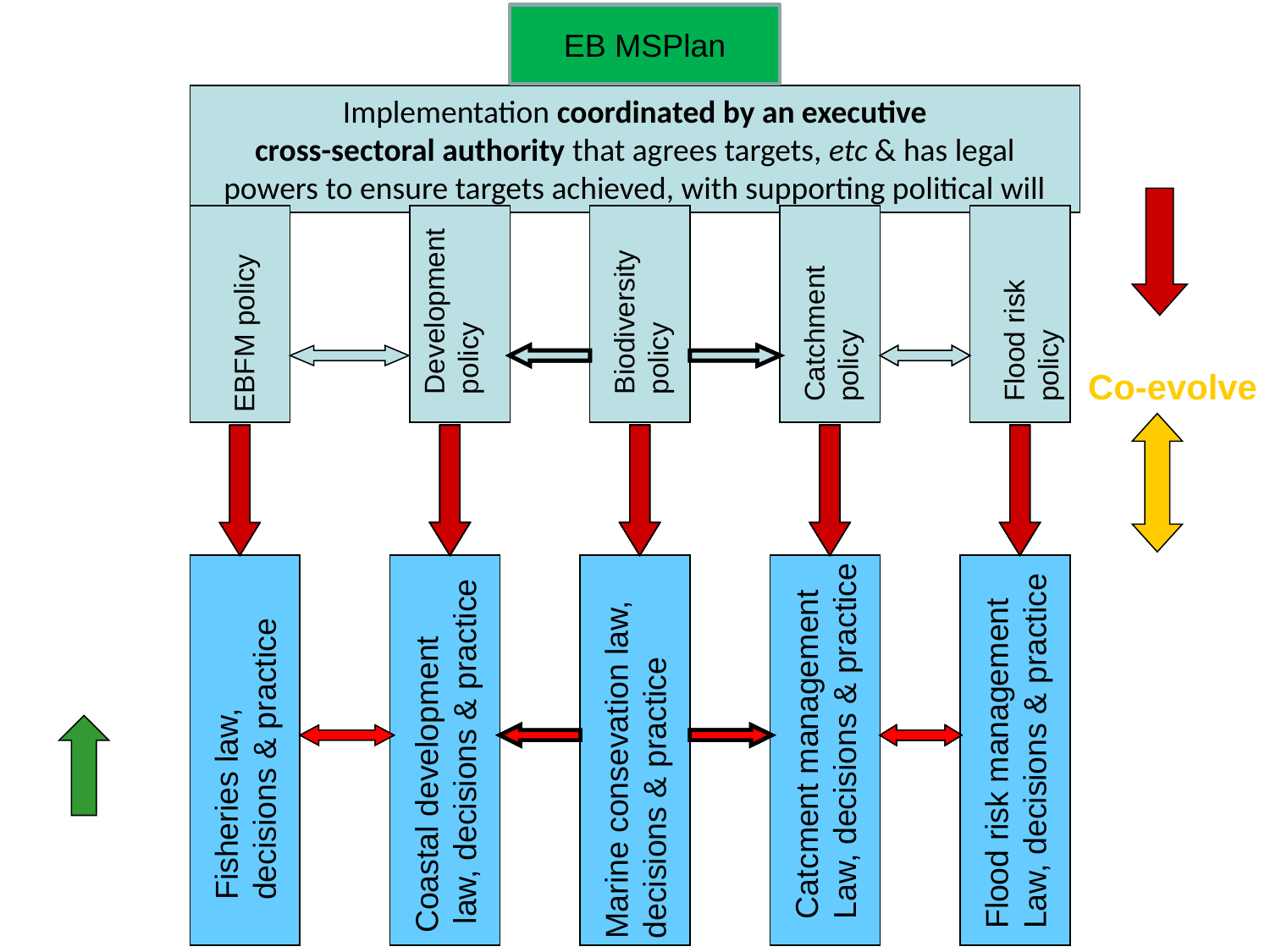

EB MSPlan
Implementation coordinated by an executive
cross-sectoral authority that agrees targets, etc & has legal
powers to ensure targets achieved, with supporting political will

Development
policy
Flood risk
policy
Biodiversity
policy
Catchment
policy
EBFM policy

Co-evolve

Catcment management
Law, decisions & practice
Flood risk management
Law, decisions & practice
Coastal development
 law, decisions & practice
Fisheries law,
decisions & practice

Marine consevation law,
decisions & practice